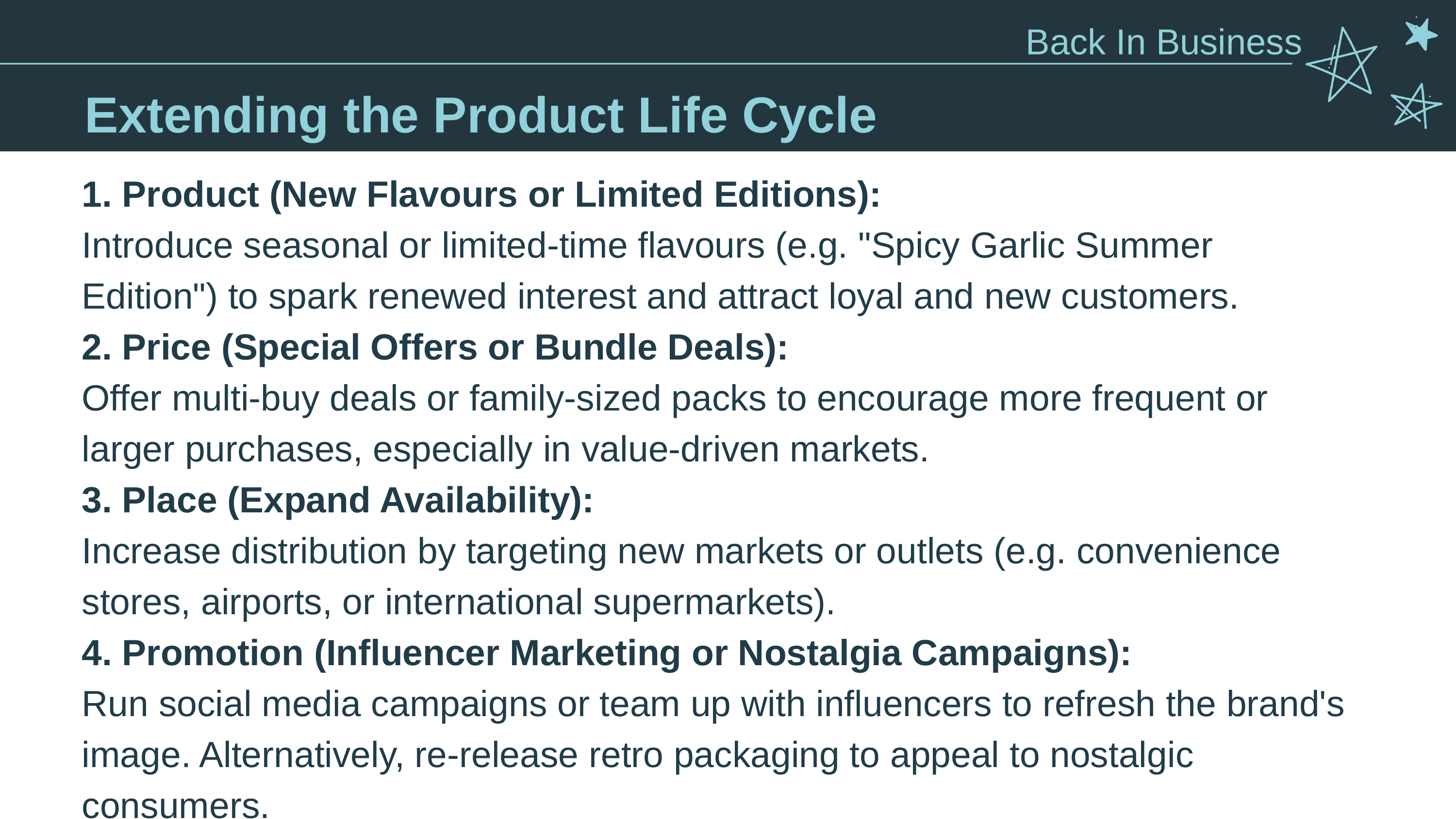

Back In Business

Extending the Product Life Cycle
1. Product (New Flavours or Limited Editions):
Introduce seasonal or limited-time flavours (e.g. "Spicy Garlic Summer Edition") to spark renewed interest and attract loyal and new customers.
2. Price (Special Offers or Bundle Deals):
Offer multi-buy deals or family-sized packs to encourage more frequent or larger purchases, especially in value-driven markets.
3. Place (Expand Availability):
Increase distribution by targeting new markets or outlets (e.g. convenience stores, airports, or international supermarkets).
4. Promotion (Influencer Marketing or Nostalgia Campaigns):
Run social media campaigns or team up with influencers to refresh the brand's image. Alternatively, re-release retro packaging to appeal to nostalgic consumers.